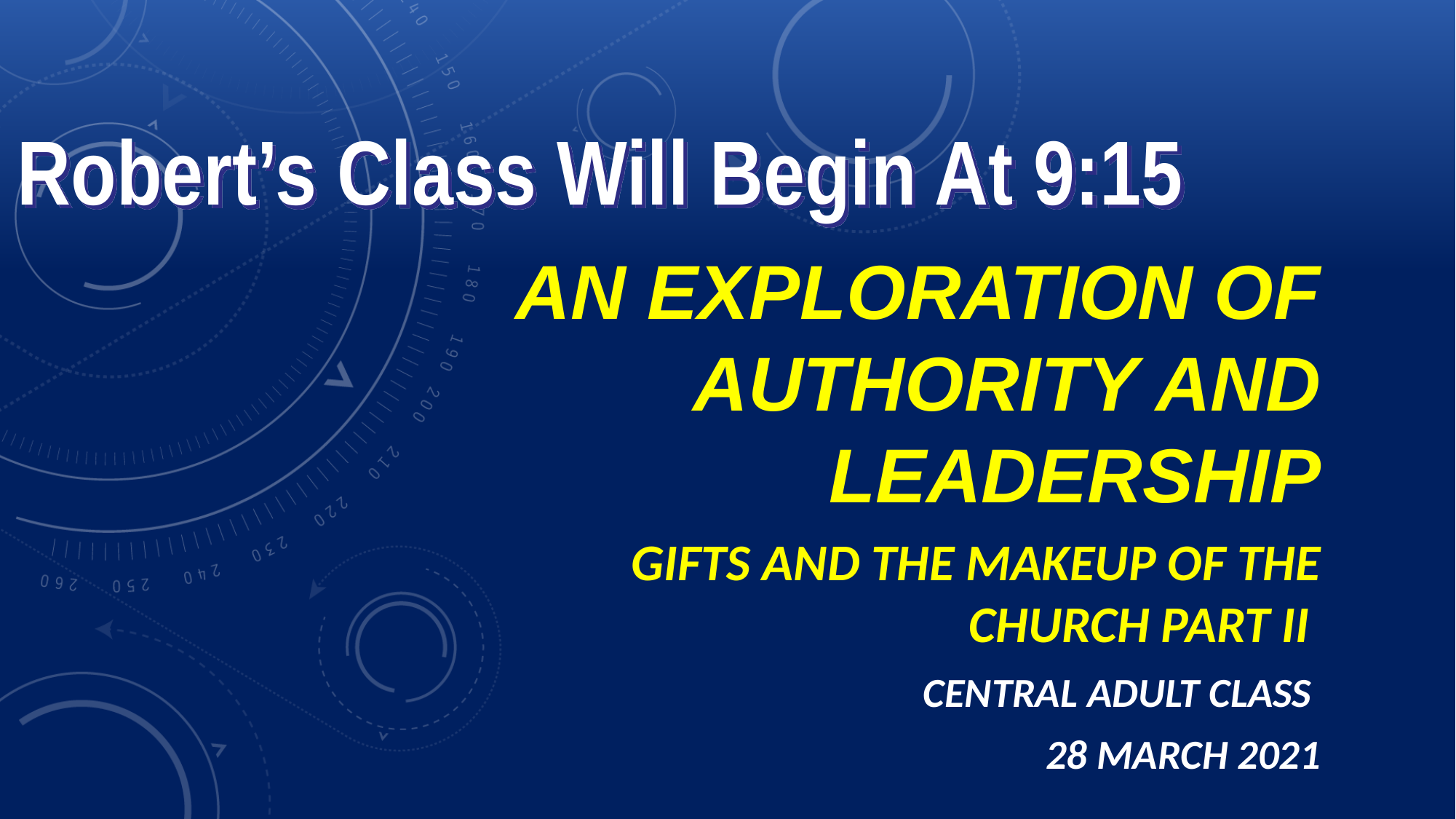

Robert’s Class Will Begin At 9:15
# An Exploration of Authority and Leadership
Gifts and the makeup of the Church Part II
Central Adult Class
28 March 2021